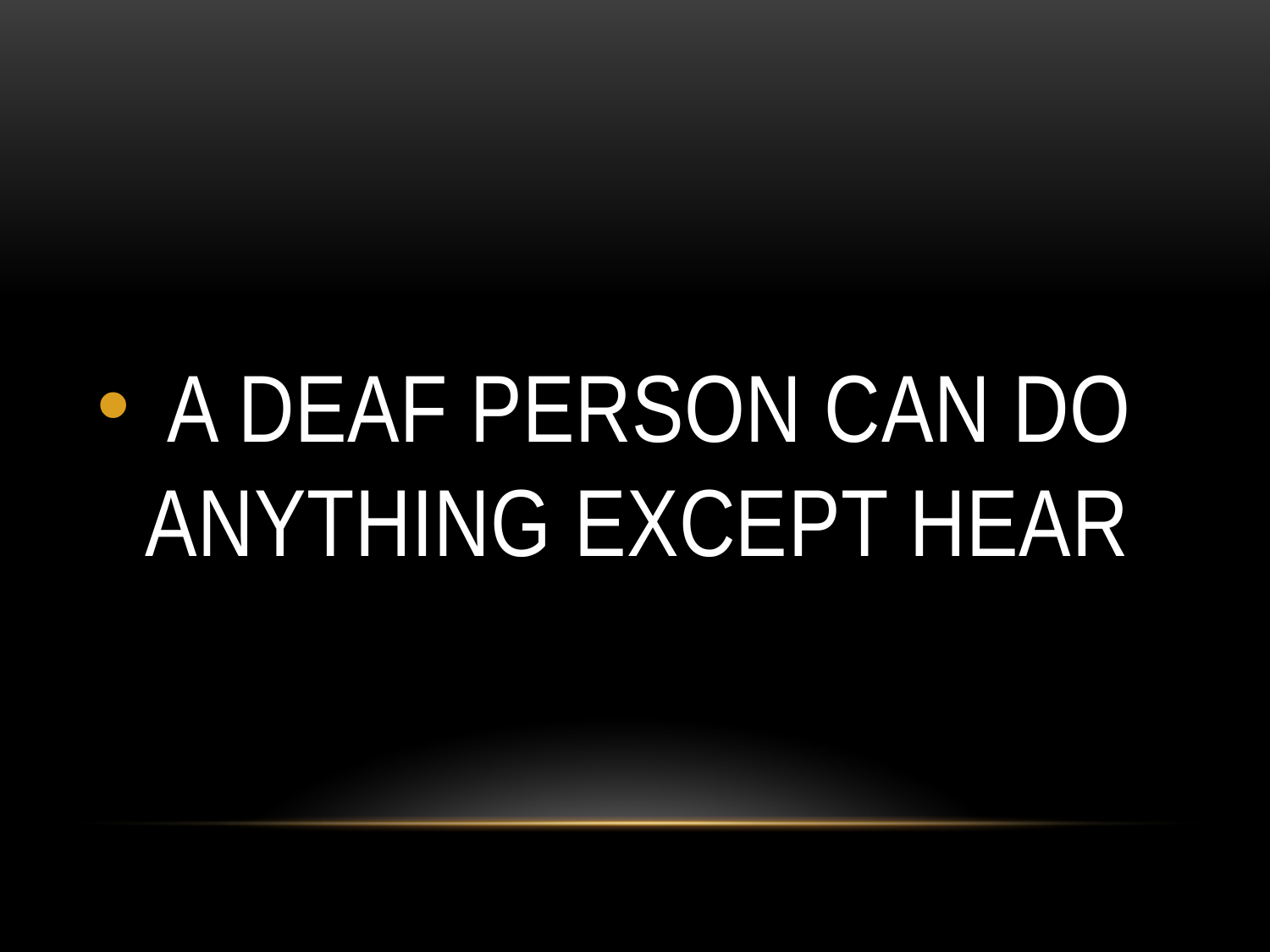

A DEAF PERSON CAN DO ANYTHING EXCEPT HEAR